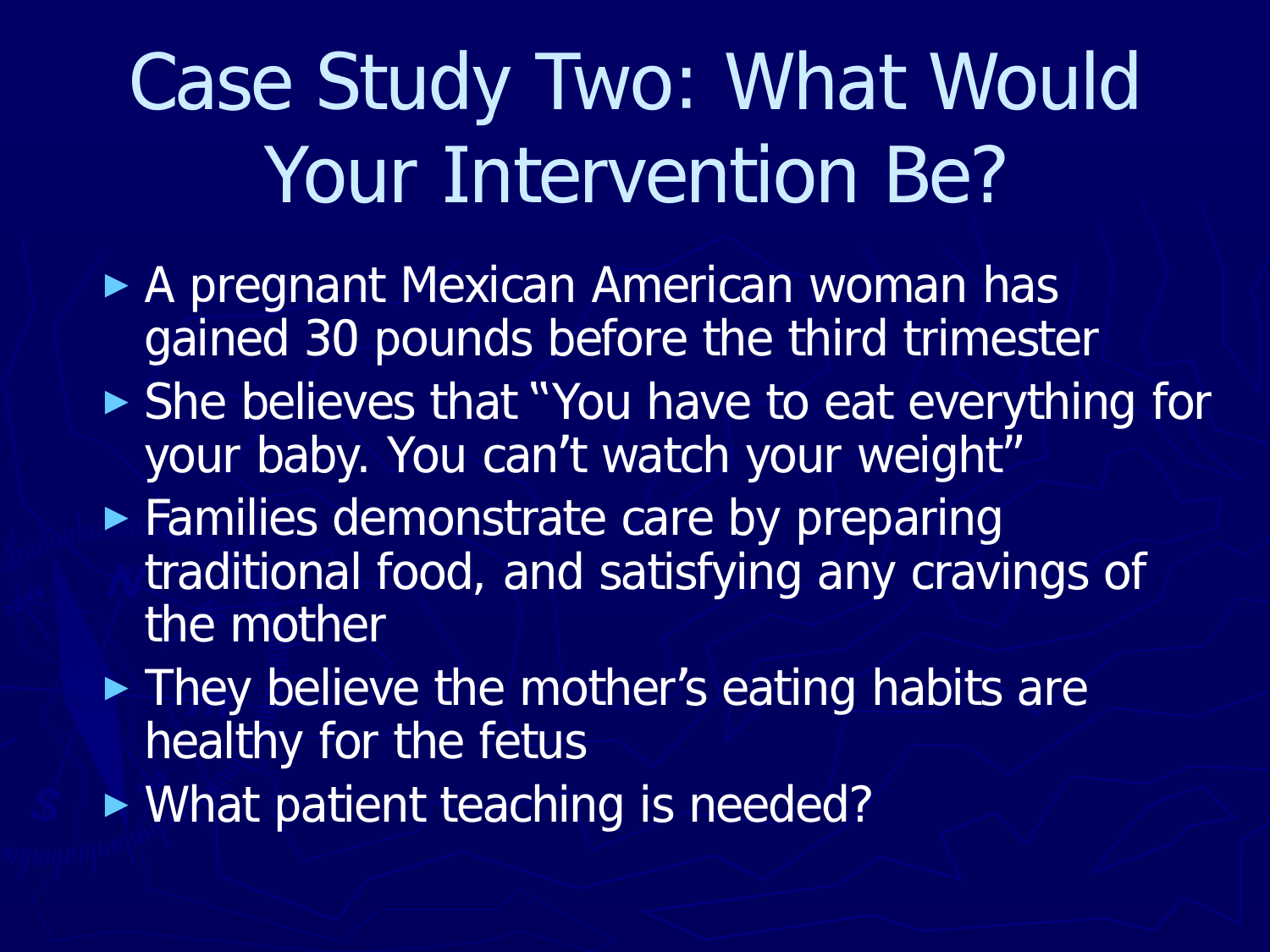

# Case Study Two: What Would Your Intervention Be?
A pregnant Mexican American woman has gained 30 pounds before the third trimester
She believes that “You have to eat everything for your baby. You can’t watch your weight”
Families demonstrate care by preparing traditional food, and satisfying any cravings of the mother
They believe the mother’s eating habits are healthy for the fetus
What patient teaching is needed?